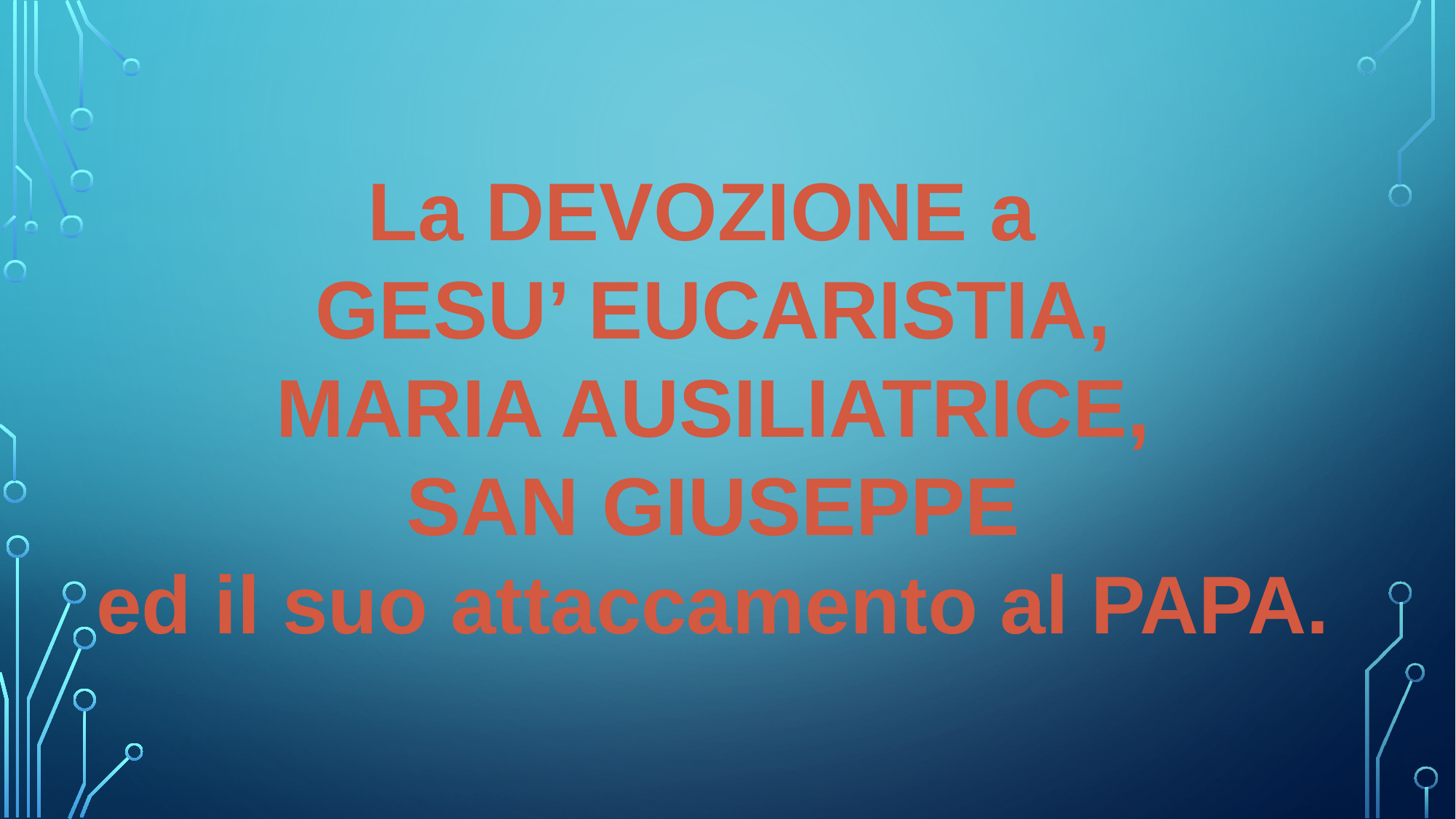

La DEVOZIONE a
GESU’ EUCARISTIA,
MARIA AUSILIATRICE,
SAN GIUSEPPE
ed il suo attaccamento al PAPA.